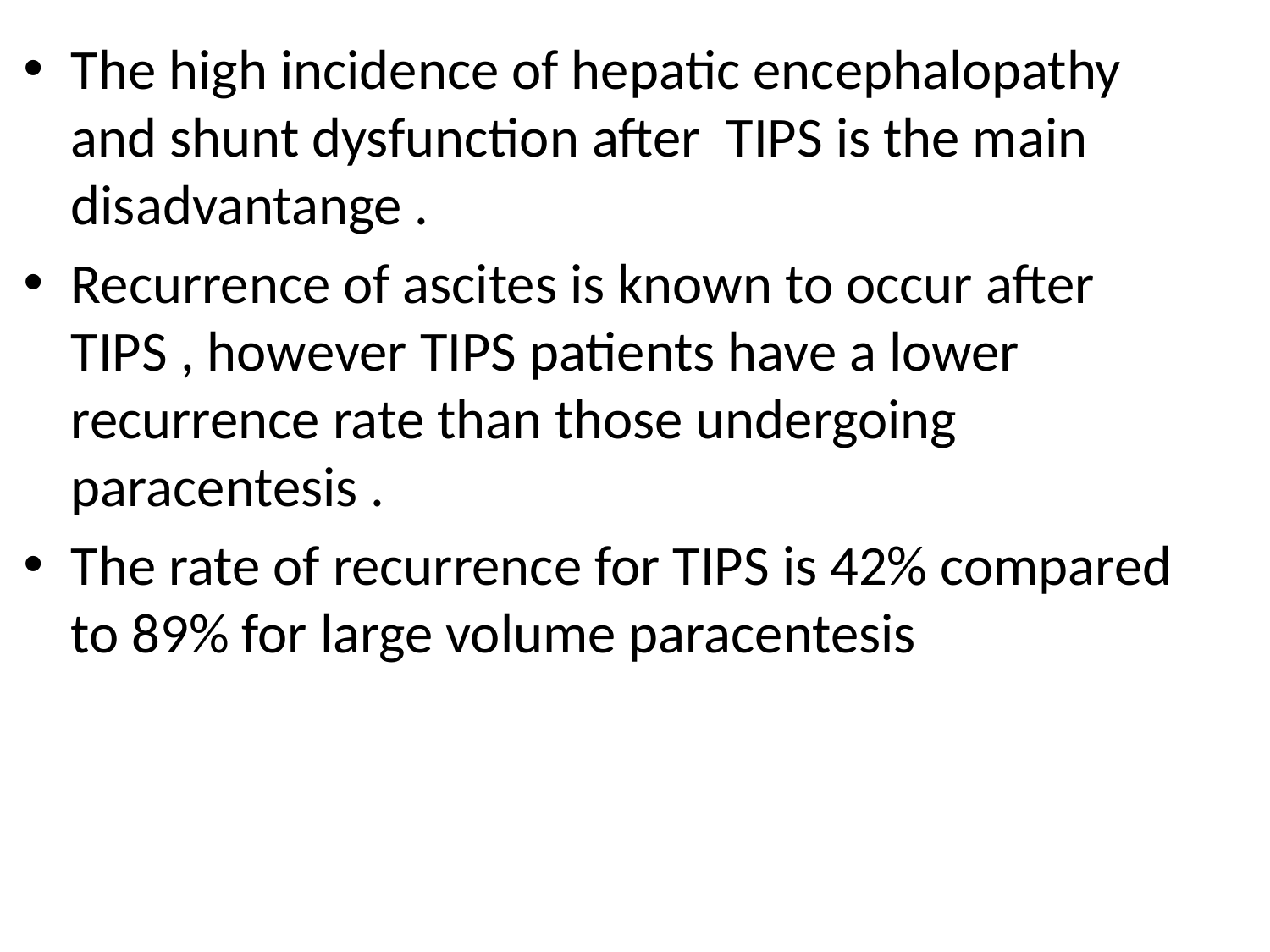

The high incidence of hepatic encephalopathy and shunt dysfunction after  TIPS is the main disadvantange .
Recurrence of ascites is known to occur after TIPS , however TIPS patients have a lower recurrence rate than those undergoing paracentesis .
The rate of recurrence for TIPS is 42% compared to 89% for large volume paracentesis